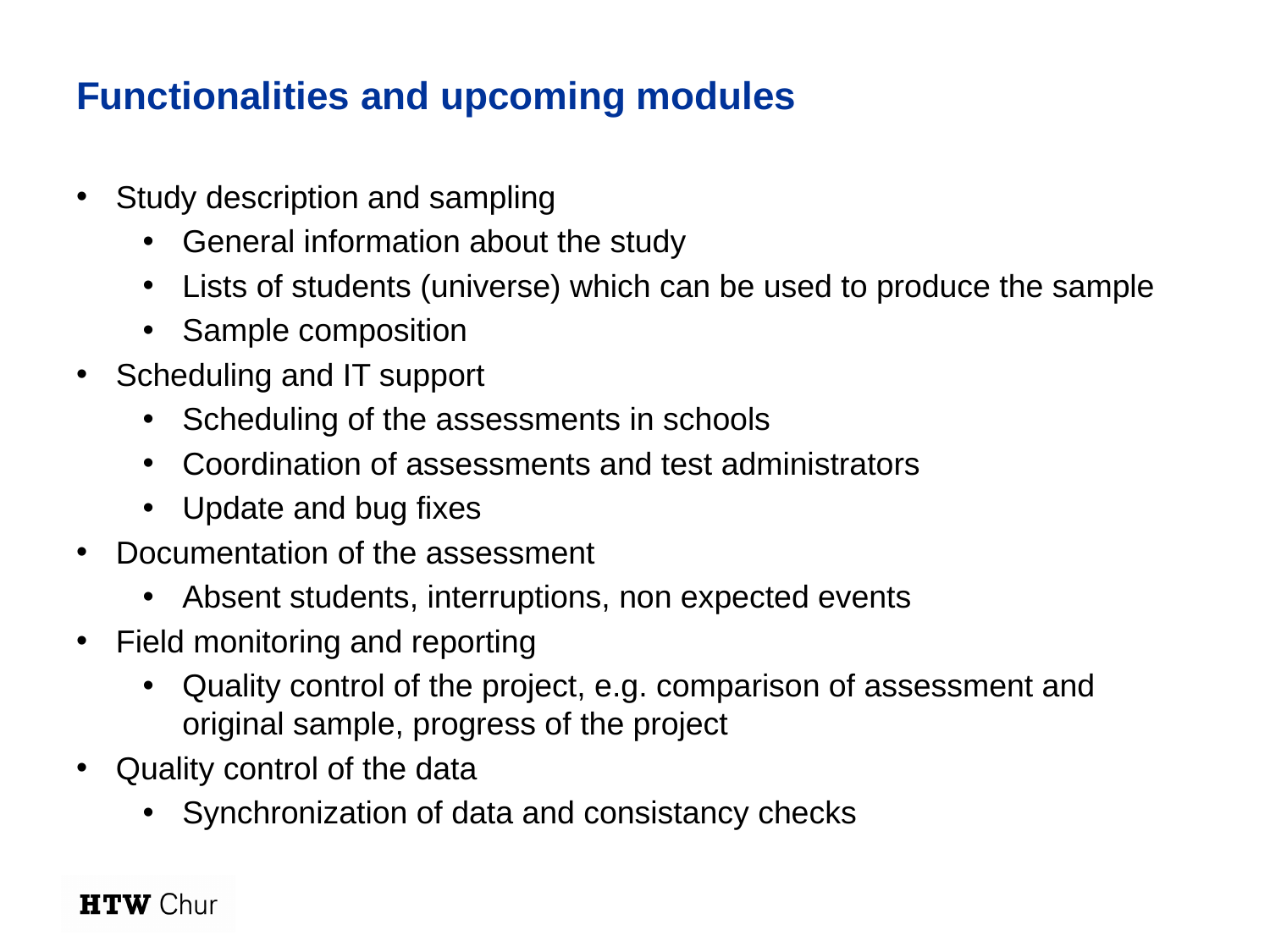

# Functionalities and upcoming modules

Study description and sampling
General information about the study
Lists of students (universe) which can be used to produce the sample
Sample composition
Scheduling and IT support
Scheduling of the assessments in schools
Coordination of assessments and test administrators
Update and bug fixes
Documentation of the assessment
Absent students, interruptions, non expected events
Field monitoring and reporting
Quality control of the project, e.g. comparison of assessment and original sample, progress of the project
Quality control of the data
Synchronization of data and consistancy checks